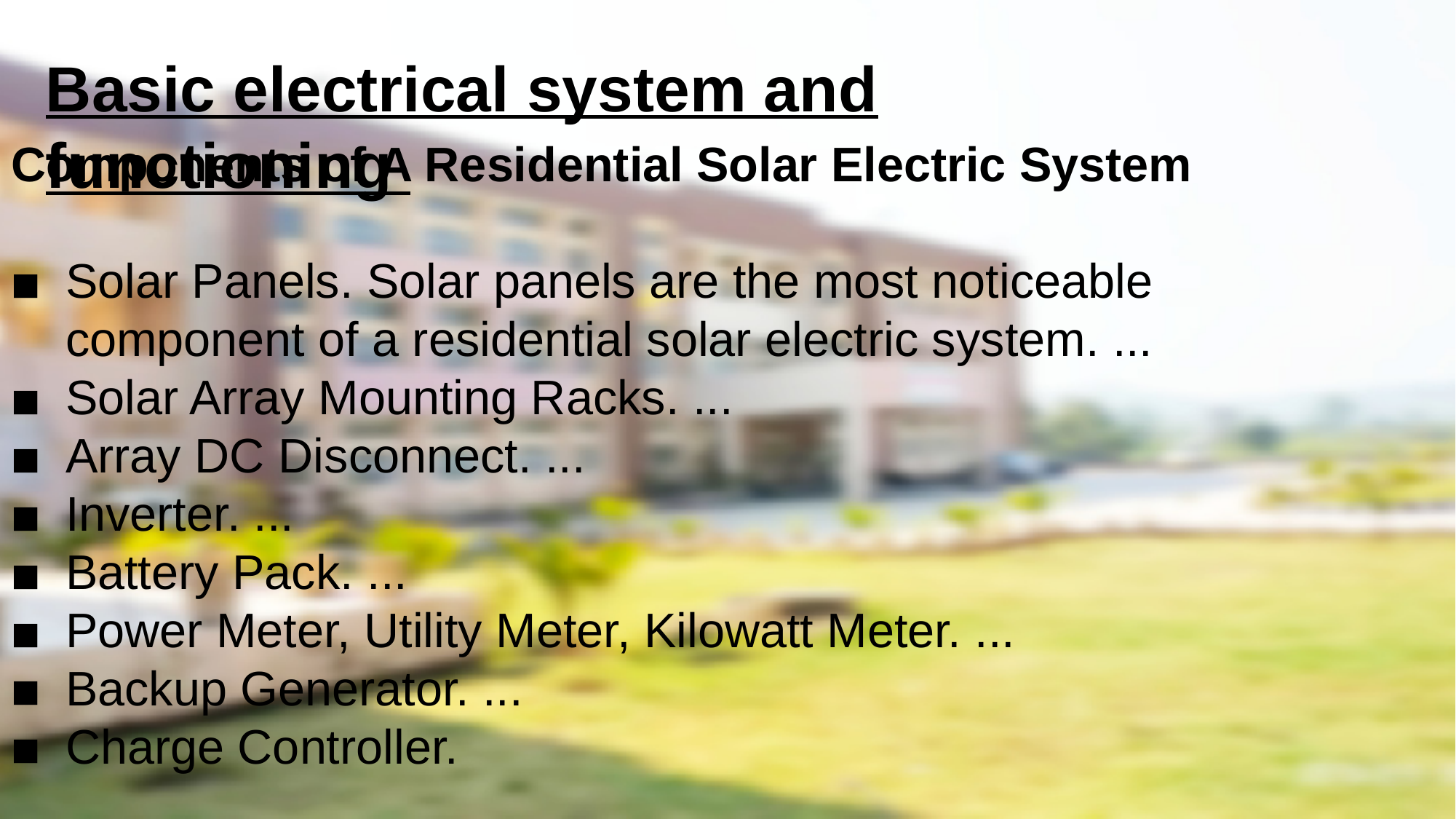

Basic electrical system and functioning
Components of A Residential Solar Electric System

Solar Panels. Solar panels are the most noticeable component of a residential solar electric system. ...
Solar Array Mounting Racks. ...
Array DC Disconnect. ...
Inverter. ...
Battery Pack. ...
Power Meter, Utility Meter, Kilowatt Meter. ...
Backup Generator. ...
Charge Controller.